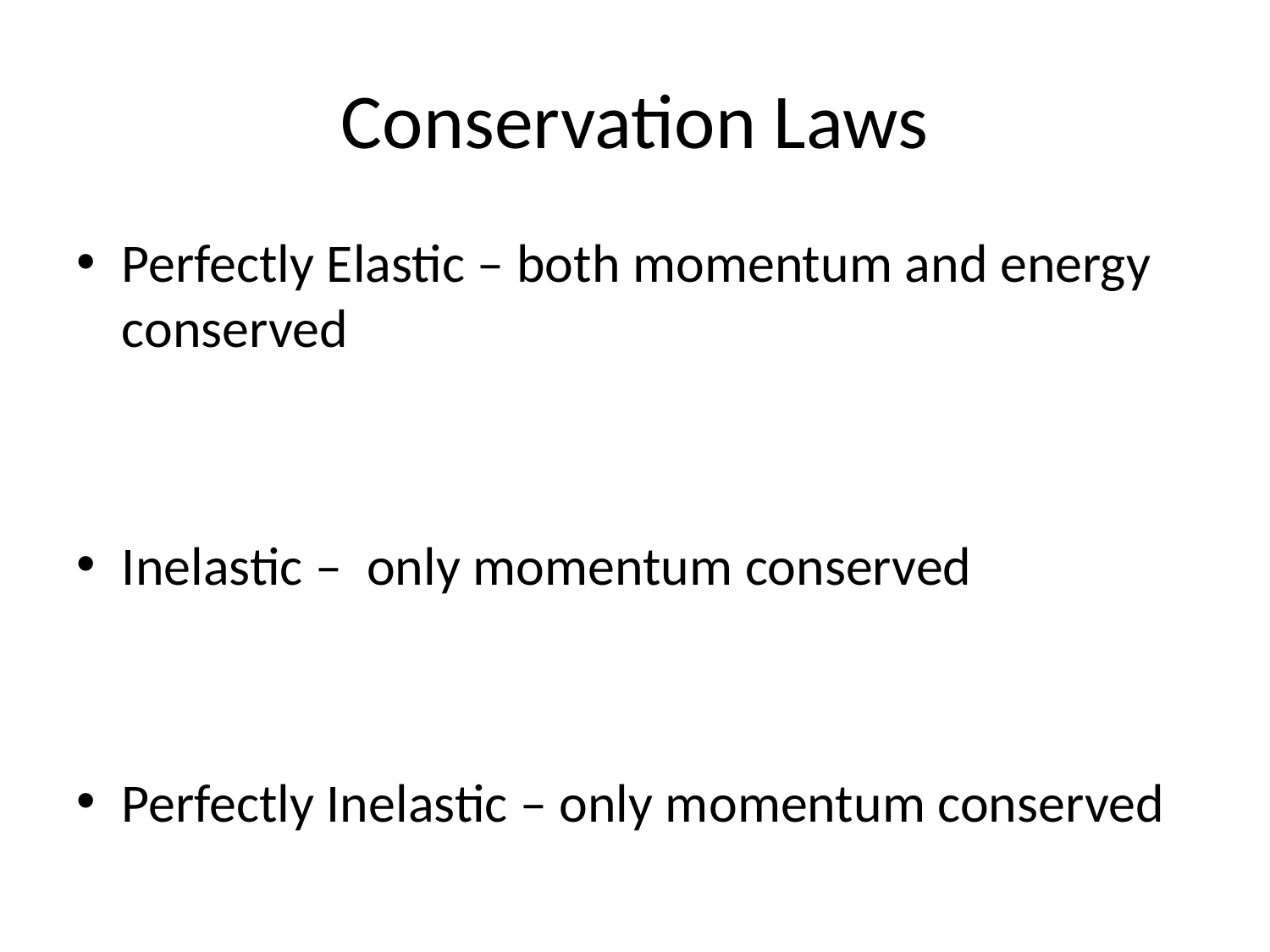

# Conservation Laws
Perfectly Elastic – both momentum and energy conserved

Inelastic –  only momentum conserved

Perfectly Inelastic – only momentum conserved